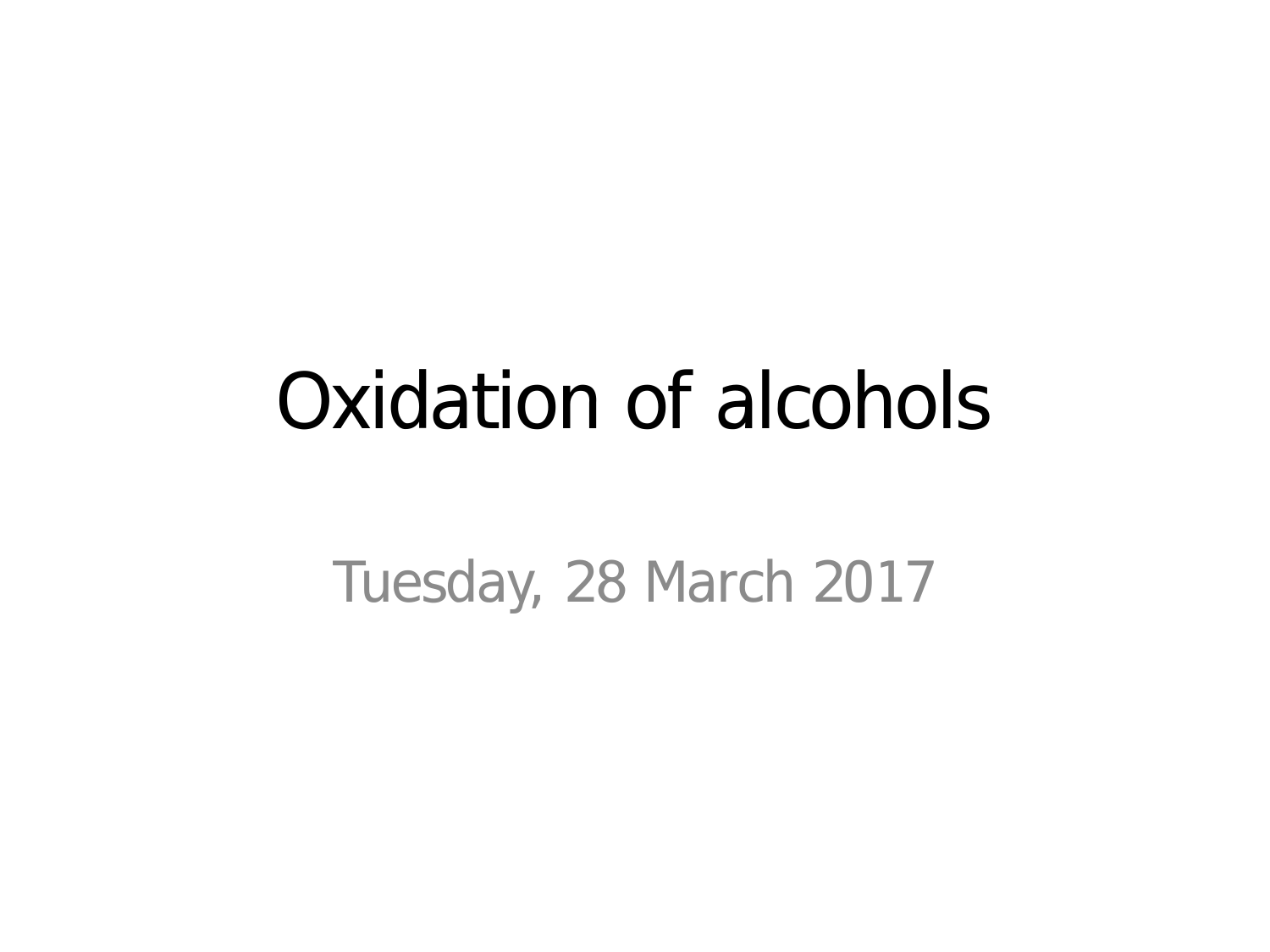

# Oxidation of alcohols
Tuesday, 28 March 2017